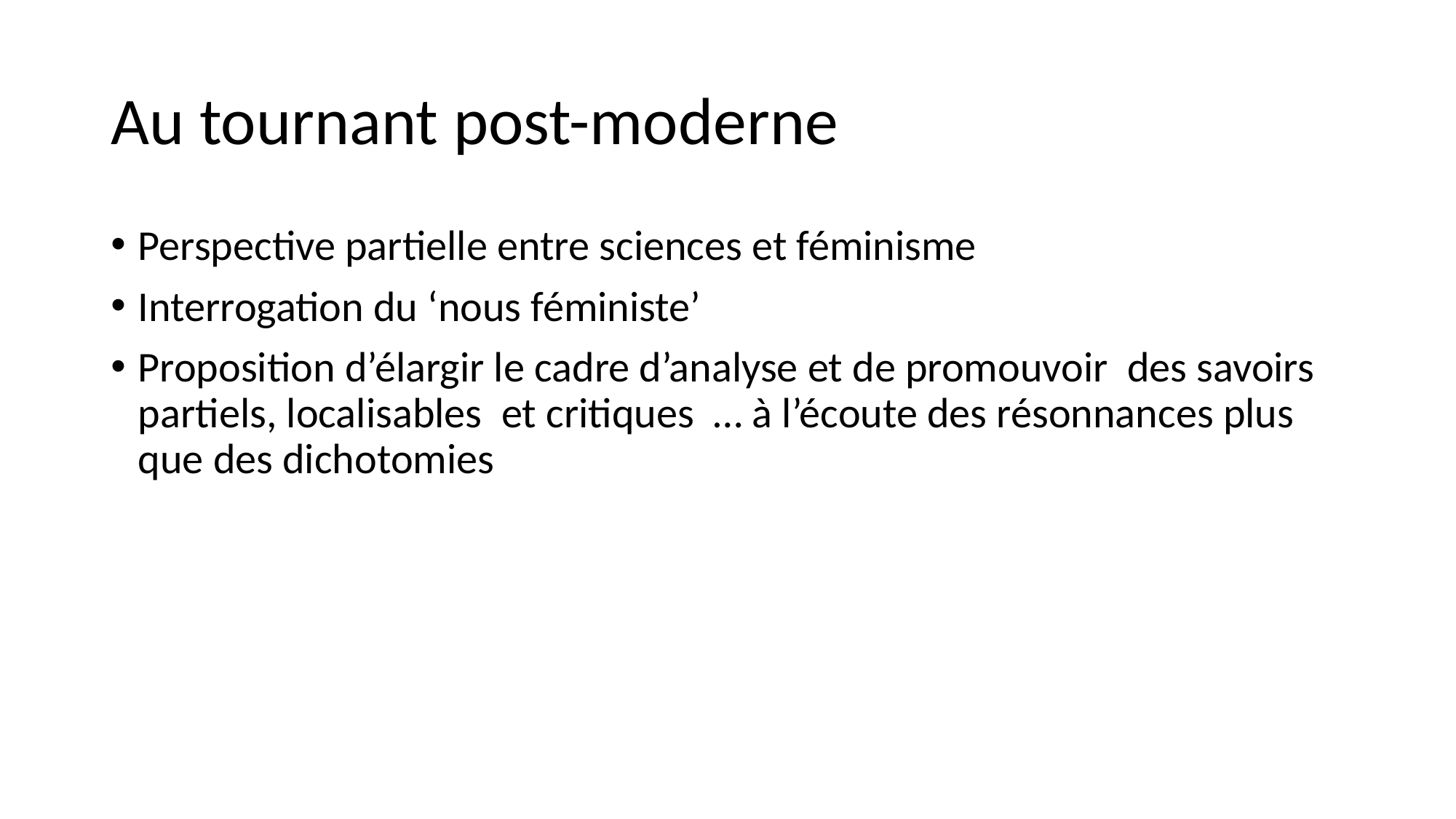

# Au tournant post-moderne
Perspective partielle entre sciences et féminisme
Interrogation du ‘nous féministe’
Proposition d’élargir le cadre d’analyse et de promouvoir  des savoirs partiels, localisables  et critiques  … à l’écoute des résonnances plus que des dichotomies